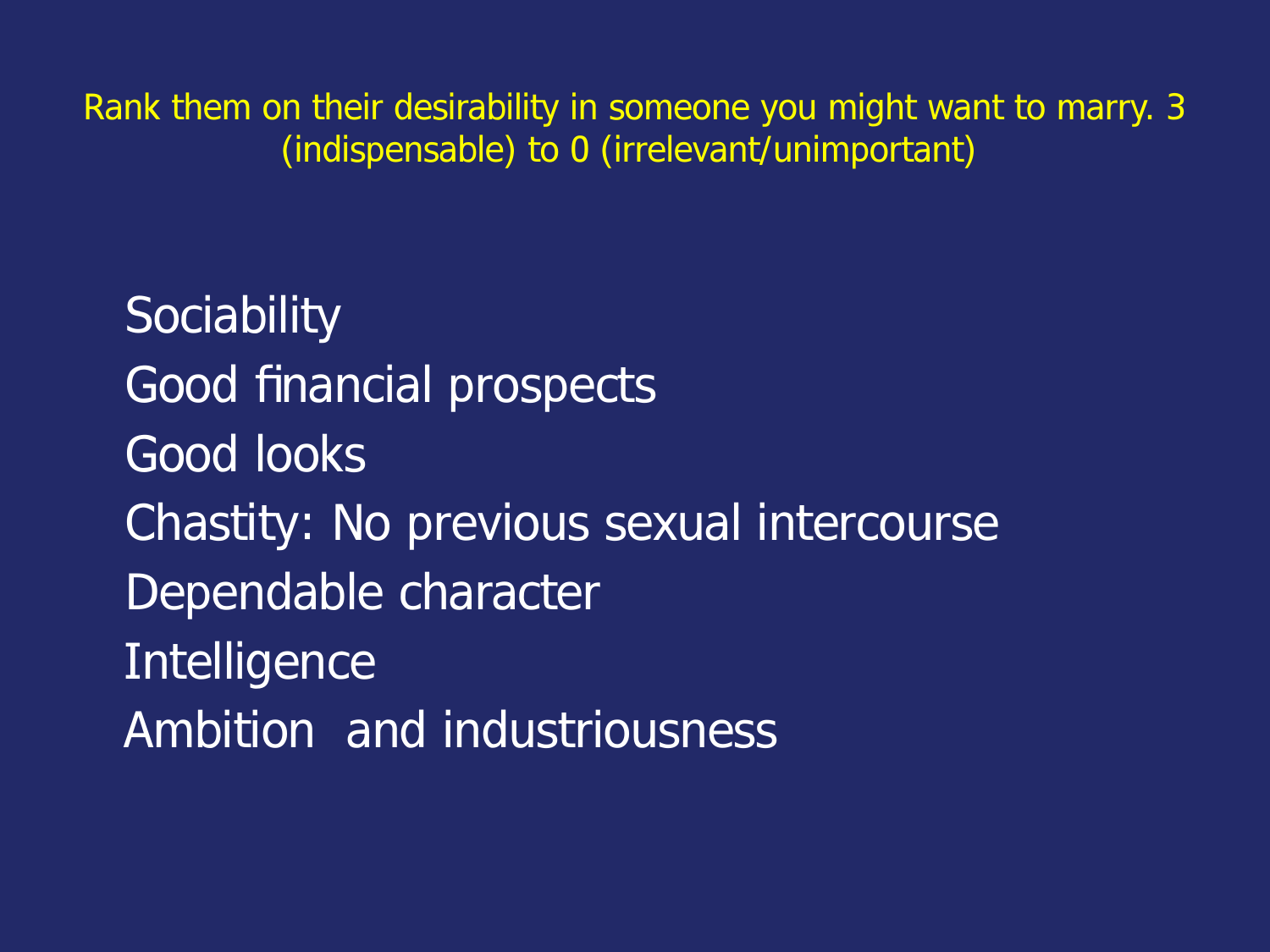

# Rank them on their desirability in someone you might want to marry. 3 (indispensable) to 0 (irrelevant/unimportant)
Sociability
Good financial prospects
Good looks
Chastity: No previous sexual intercourse
Dependable character
    Intelligence
    Ambition  and industriousness